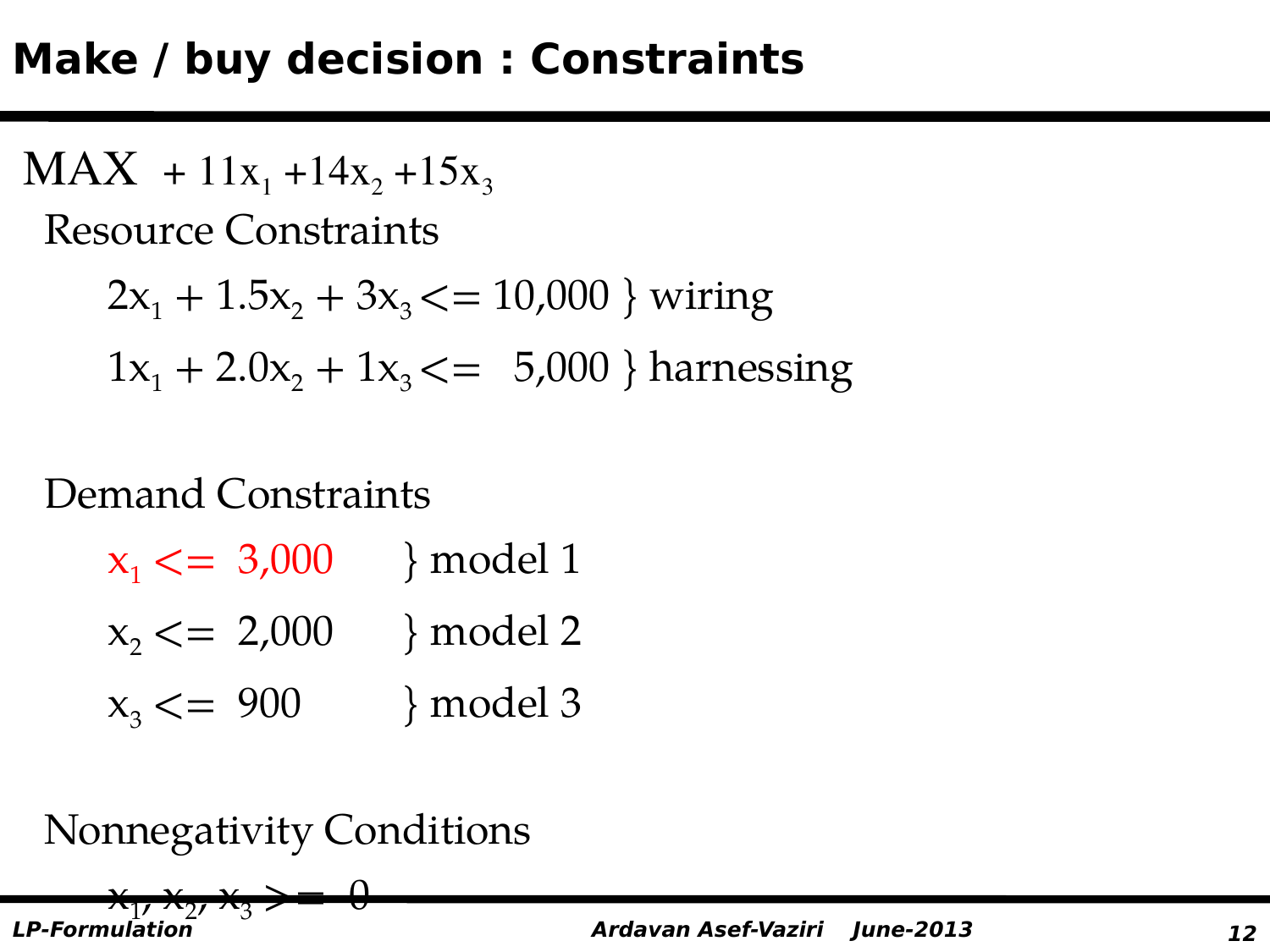

Make / buy decision : Constraints
MAX  + 11x1 +14x2 +15x3
Resource Constraints
2x1 + 1.5x2 + 3x3 <= 10,000 } wiring
1x1 + 2.0x2 + 1x3 <=   5,000 } harnessing

Demand Constraints
x1 <=  3,000	} model 1
x2 <=  2,000	} model 2
x3 <=  900	} model 3

Nonnegativity Conditions
x1, x2, x3 >=  0